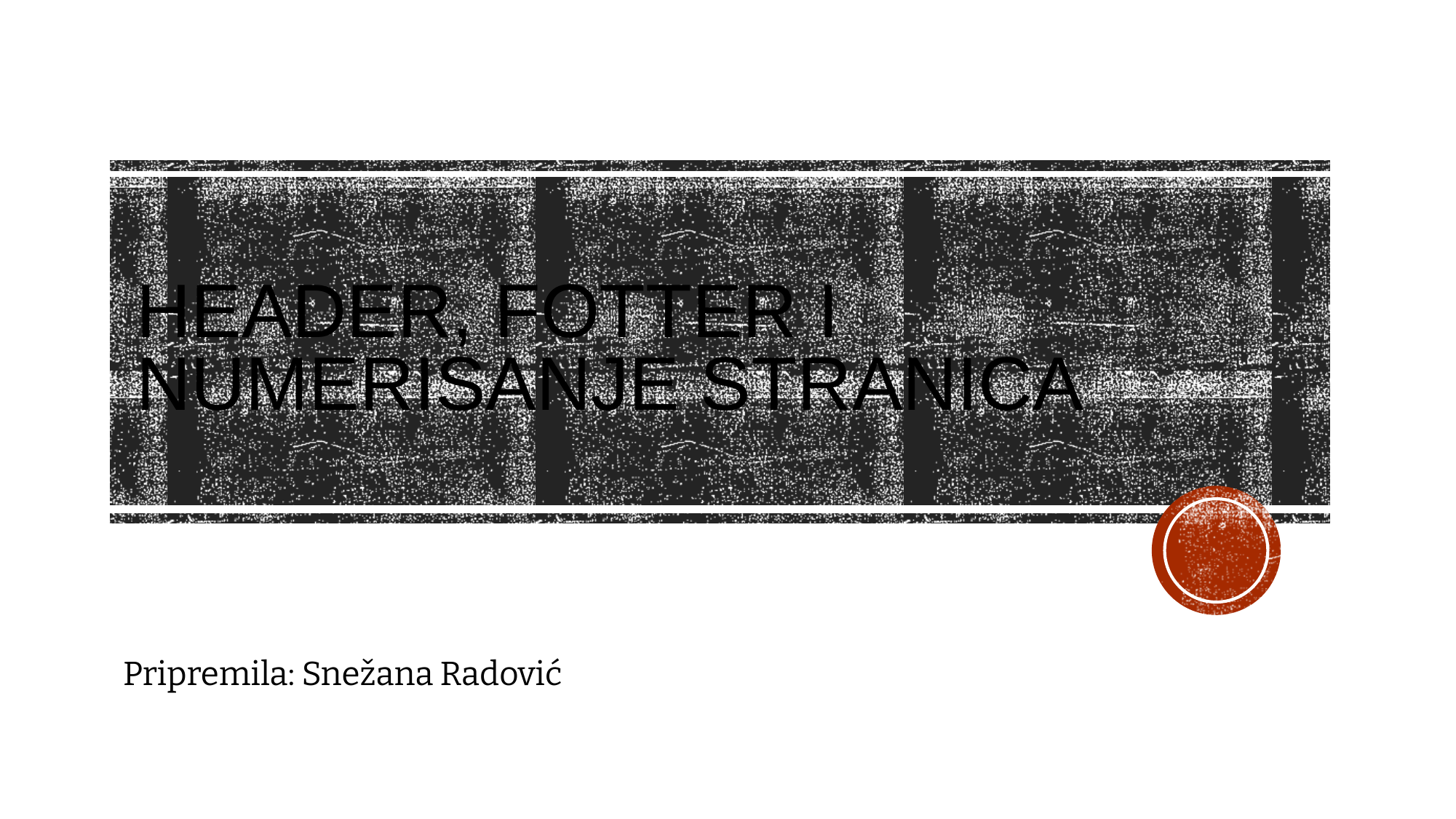

# Header, fotter I numerisanje stranica
Pripremila: Snežana Radović